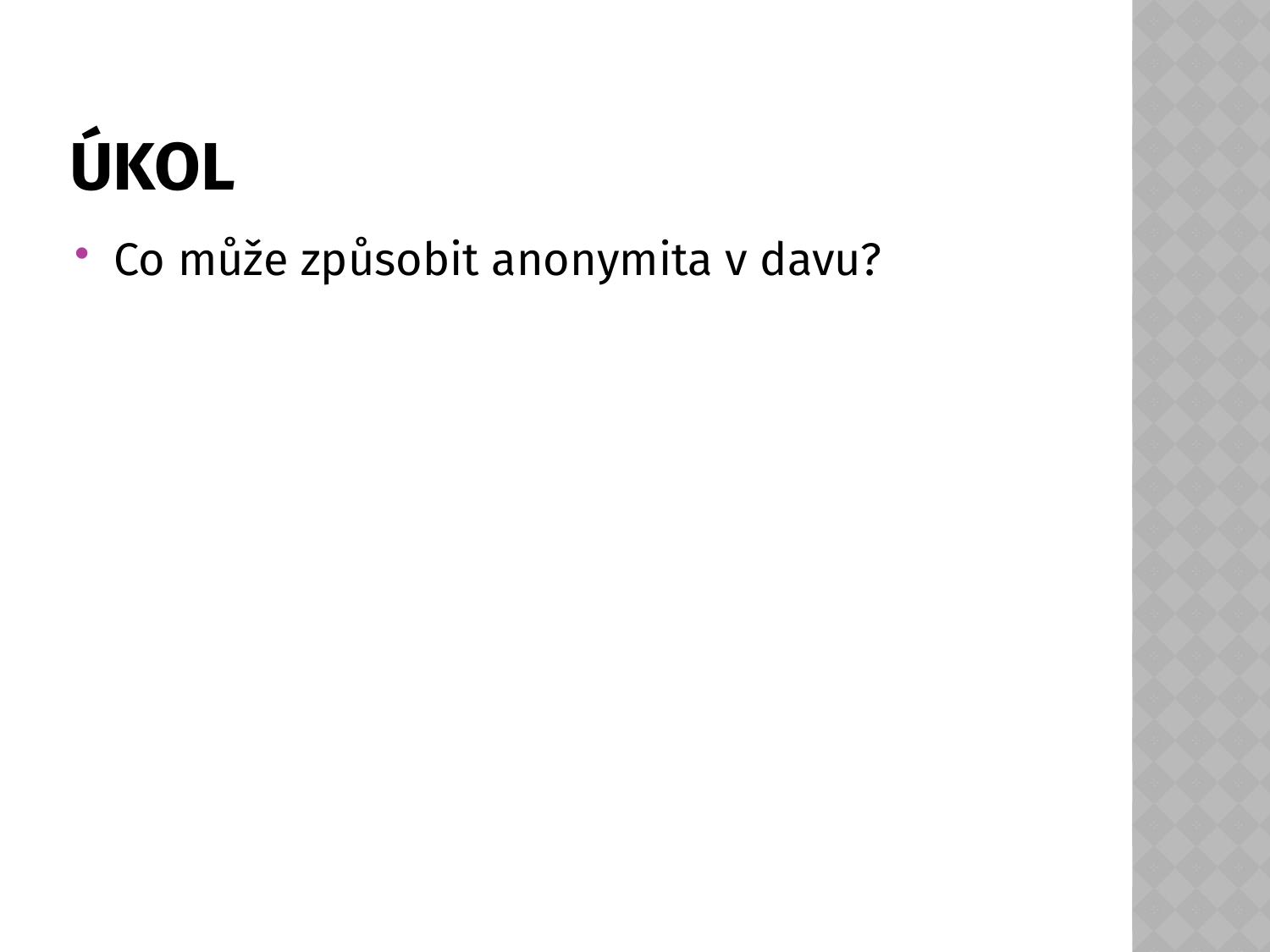

# Úkol
Co může způsobit anonymita v davu?